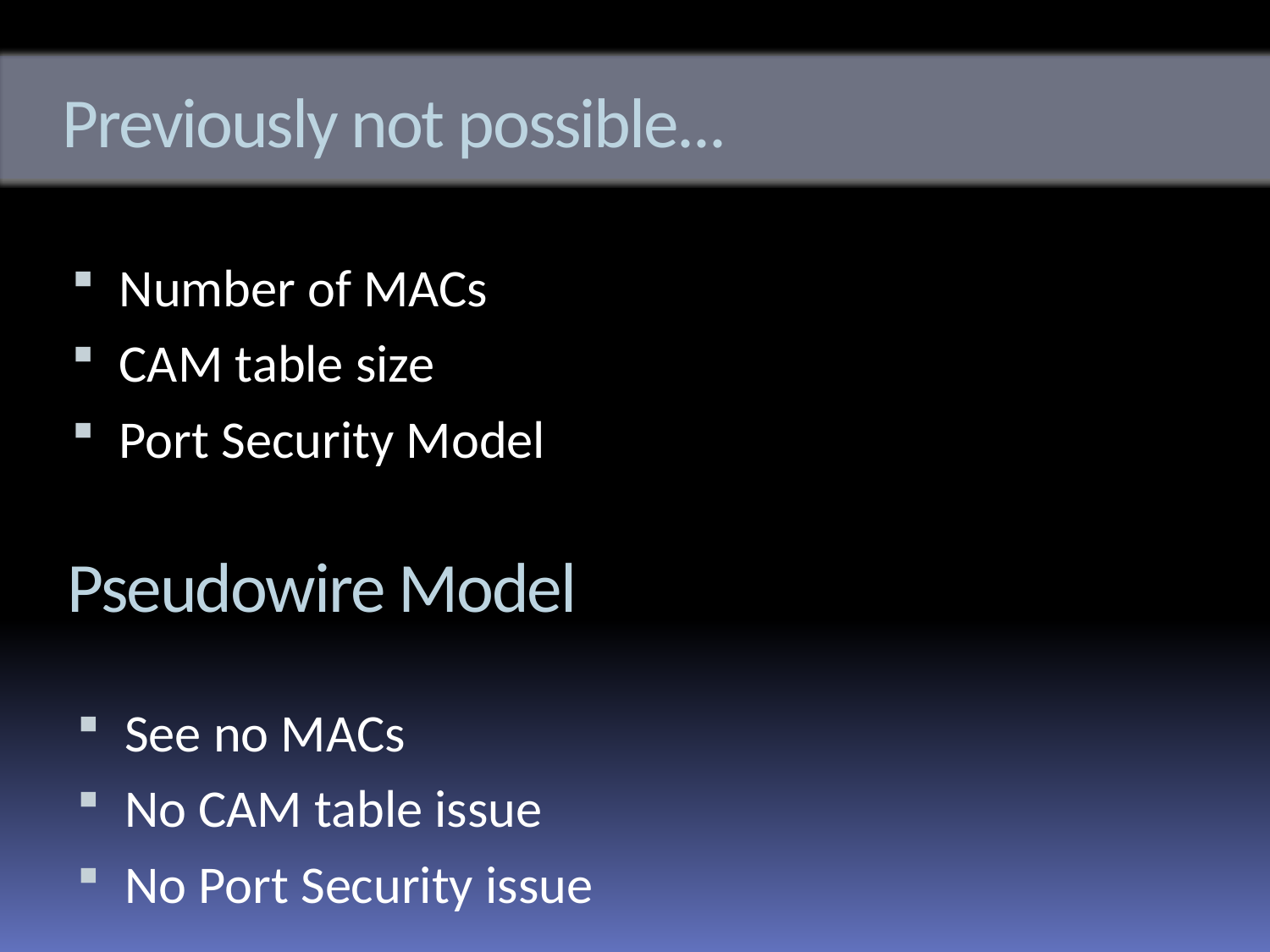

# Previously not possible...
Number of MACs
CAM table size
Port Security Model
Pseudowire Model
See no MACs
No CAM table issue
No Port Security issue